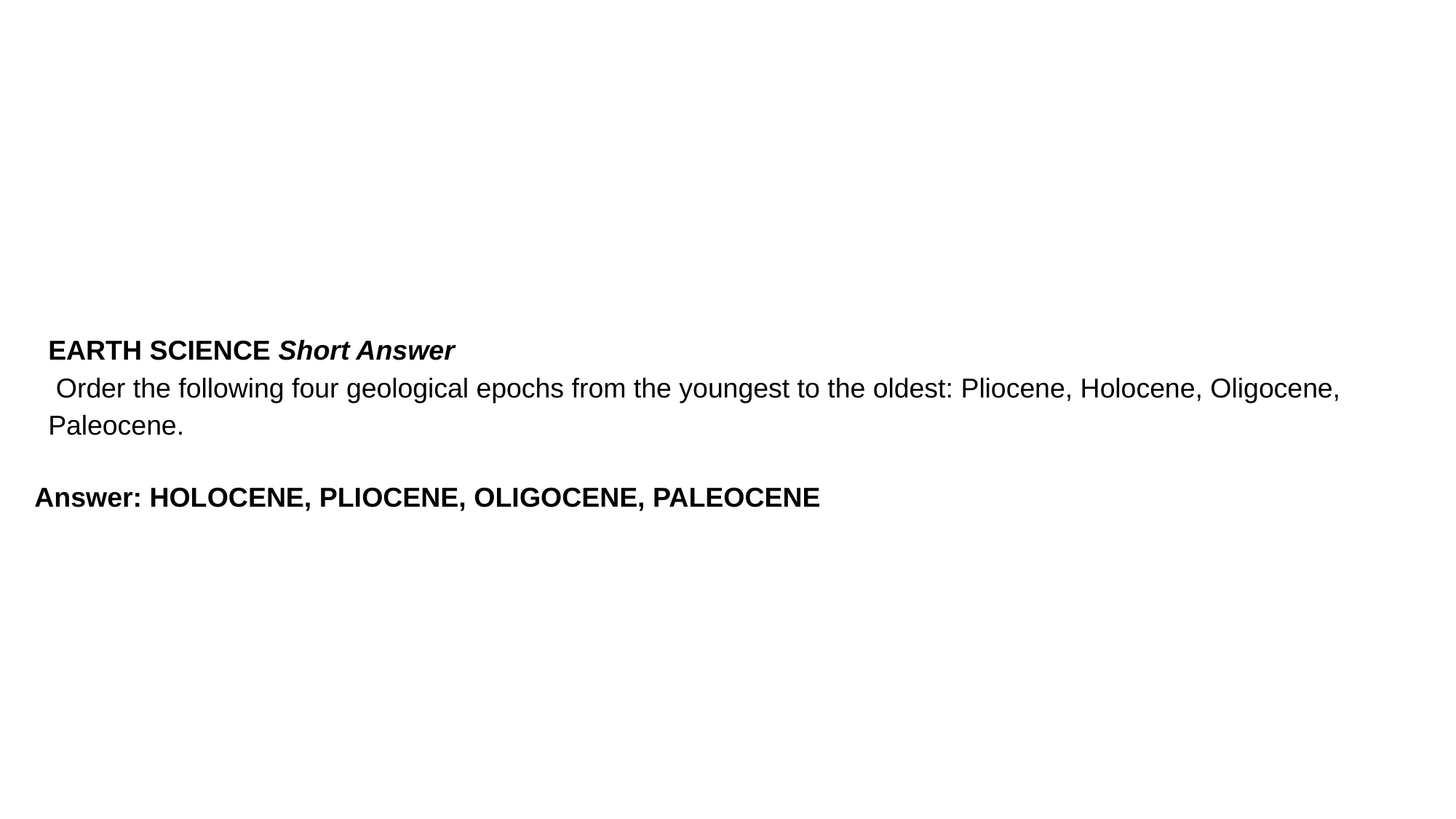

EARTH SCIENCE Short Answer
 Order the following four geological epochs from the youngest to the oldest: Pliocene, Holocene, Oligocene, Paleocene.
Answer: HOLOCENE, PLIOCENE, OLIGOCENE, PALEOCENE